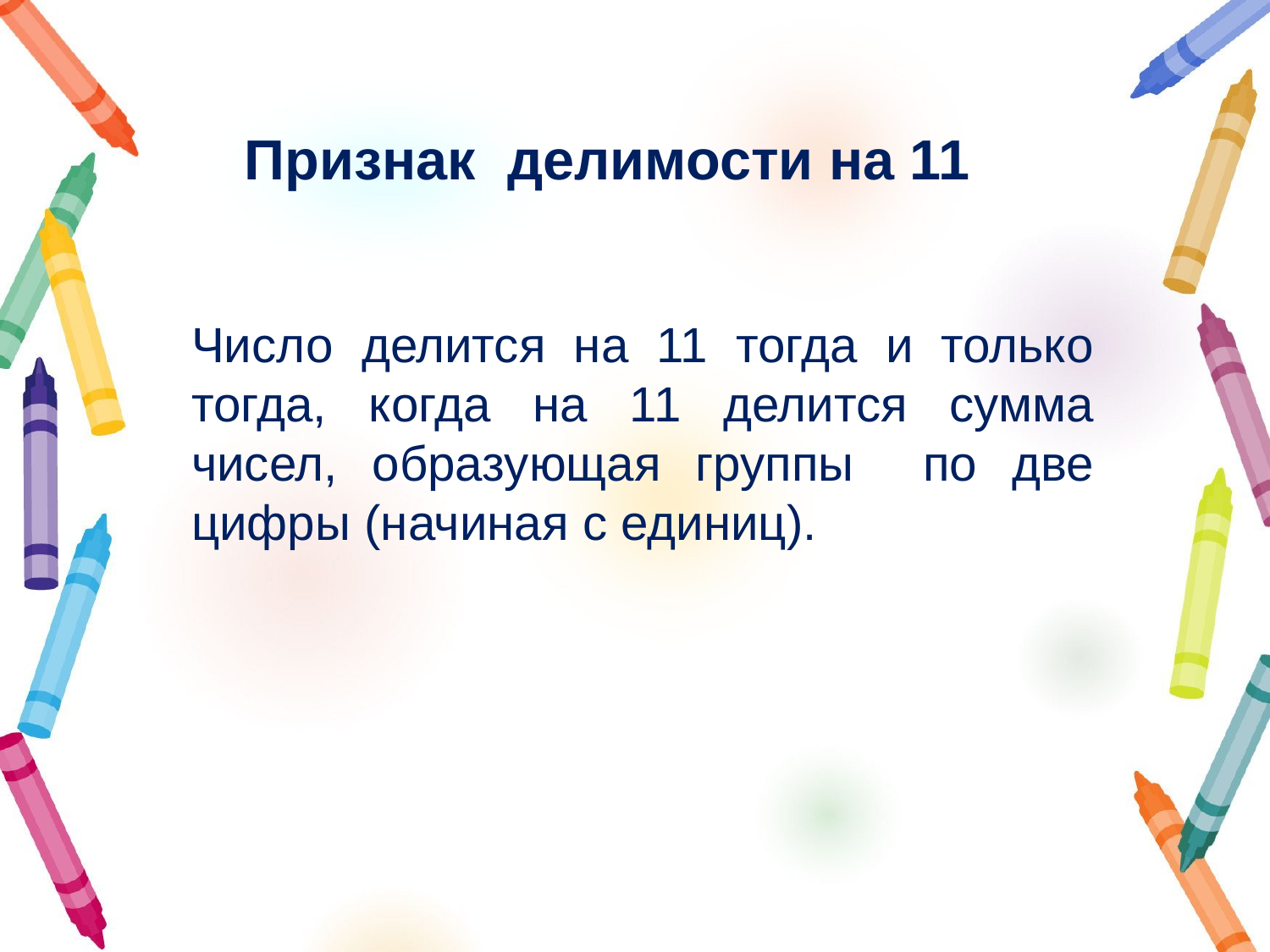

Признак  делимости на 11
Число делится на 11 тогда и только тогда, когда на 11 делится сумма чисел, образующая группы  по две цифры (начиная с единиц).